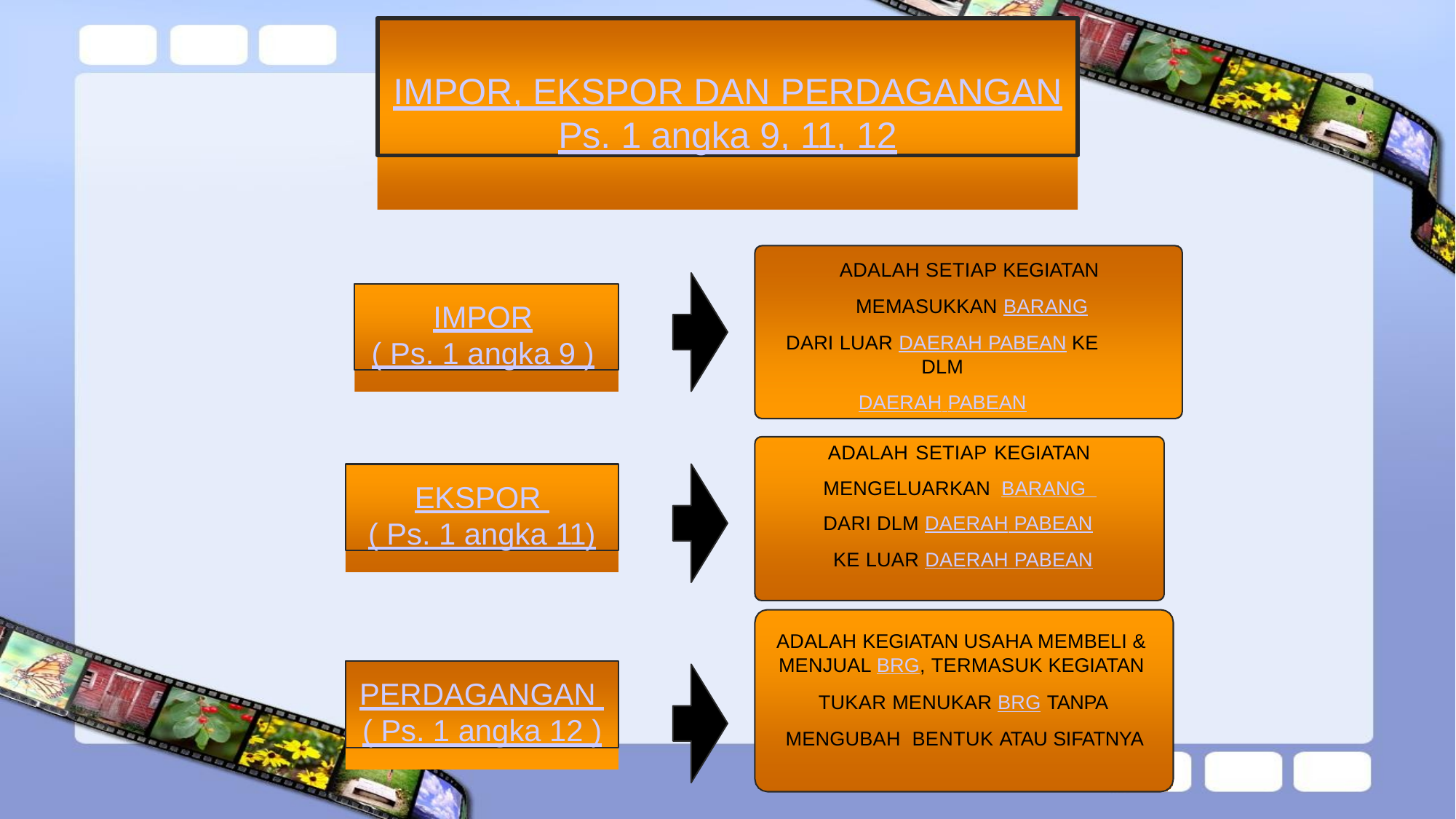

IMPOR, EKSPOR DAN PERDAGANGAN
Ps. 1 angka 9, 11, 12
ADALAH SETIAP KEGIATAN  MEMASUKKAN BARANG
DARI LUAR DAERAH PABEAN KE DLM
DAERAH PABEAN

IMPOR
( Ps. 1 angka 9 )
ADALAH SETIAP KEGIATAN  MENGELUARKAN BARANG  DARI DLM DAERAH PABEAN
KE LUAR DAERAH PABEAN

EKSPOR
( Ps. 1 angka 11)

ADALAH KEGIATAN USAHA MEMBELI &
MENJUAL BRG, TERMASUK KEGIATAN
TUKAR MENUKAR BRG TANPA  MENGUBAH  BENTUK ATAU SIFATNYA

PERDAGANGAN
( Ps. 1 angka 12 )